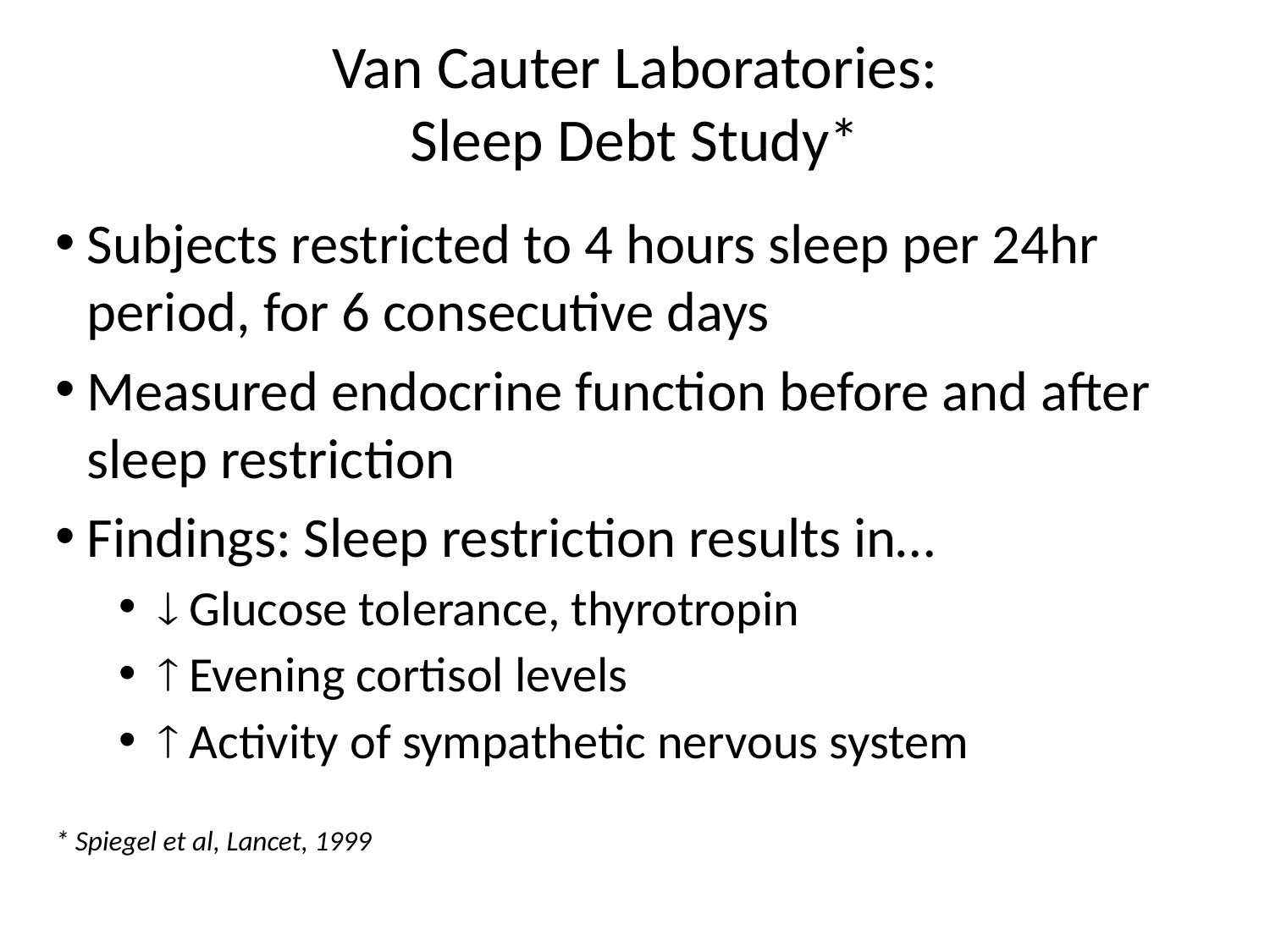

# Van Cauter Laboratories: Sleep Debt Study*
Subjects restricted to 4 hours sleep per 24hr period, for 6 consecutive days
Measured endocrine function before and after sleep restriction
Findings: Sleep restriction results in…
↓ Glucose tolerance, thyrotropin
↑ Evening cortisol levels
↑ Activity of sympathetic nervous system

* Spiegel et al, Lancet, 1999